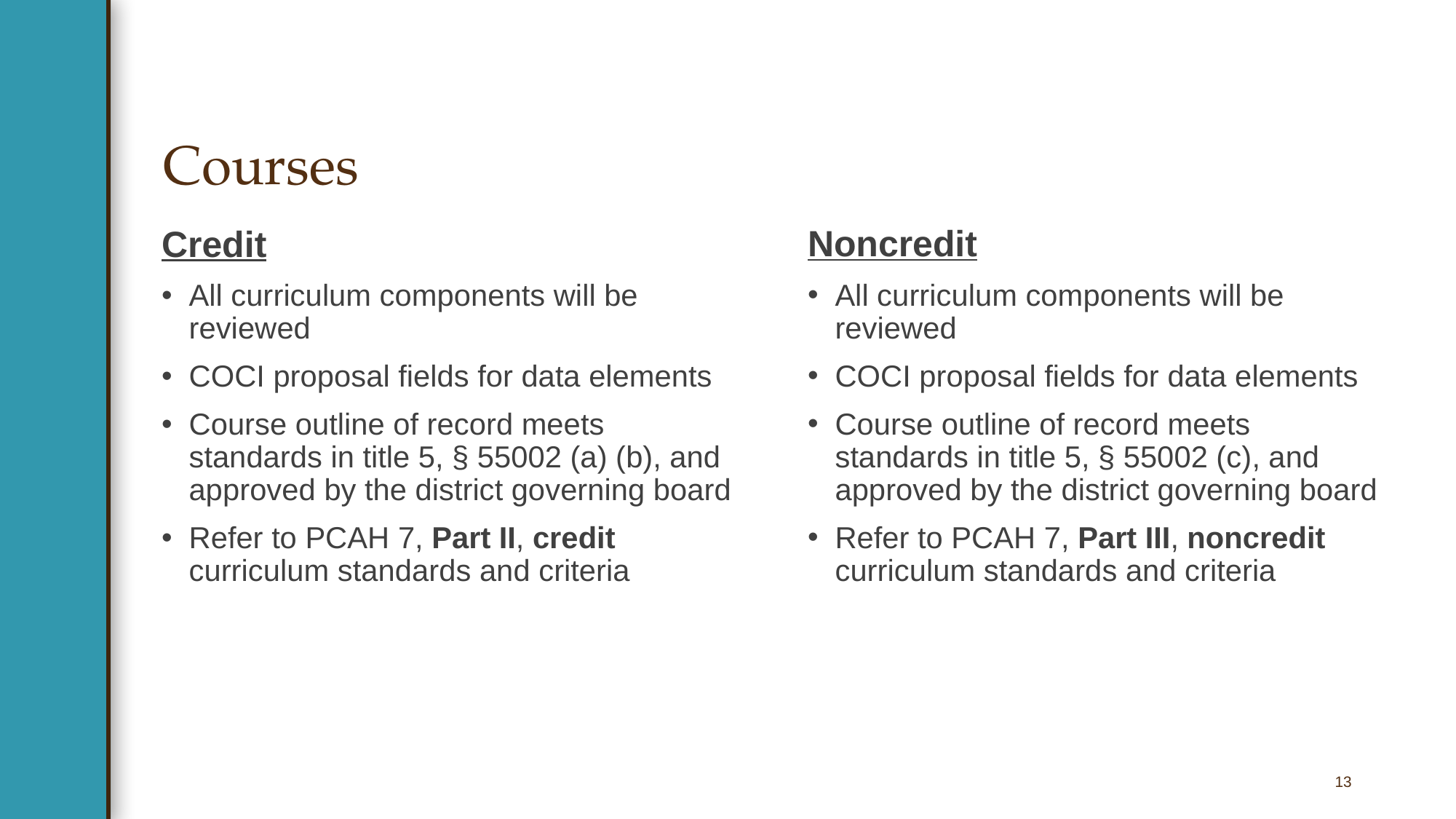

# Courses
Credit
All curriculum components will be reviewed
COCI proposal fields for data elements
Course outline of record meets standards in title 5, § 55002 (a) (b), and approved by the district governing board
Refer to PCAH 7, Part II, credit curriculum standards and criteria

Noncredit
All curriculum components will be reviewed
COCI proposal fields for data elements
Course outline of record meets standards in title 5, § 55002 (c), and approved by the district governing board
Refer to PCAH 7, Part III, noncredit curriculum standards and criteria